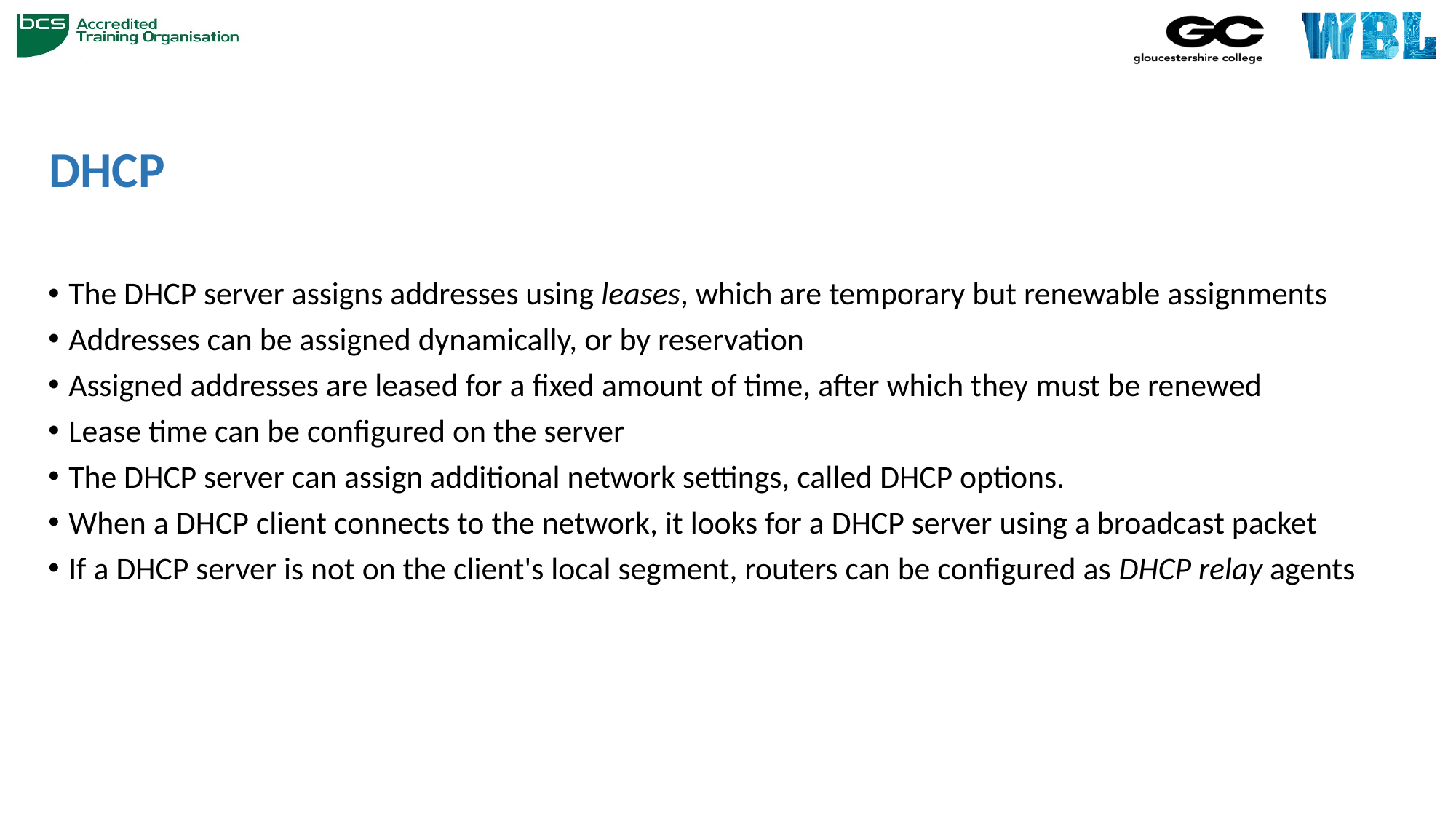

# DHCP
The DHCP server assigns addresses using leases, which are temporary but renewable assignments
Addresses can be assigned dynamically, or by reservation
Assigned addresses are leased for a fixed amount of time, after which they must be renewed
Lease time can be configured on the server
The DHCP server can assign additional network settings, called DHCP options.
When a DHCP client connects to the network, it looks for a DHCP server using a broadcast packet
If a DHCP server is not on the client's local segment, routers can be configured as DHCP relay agents